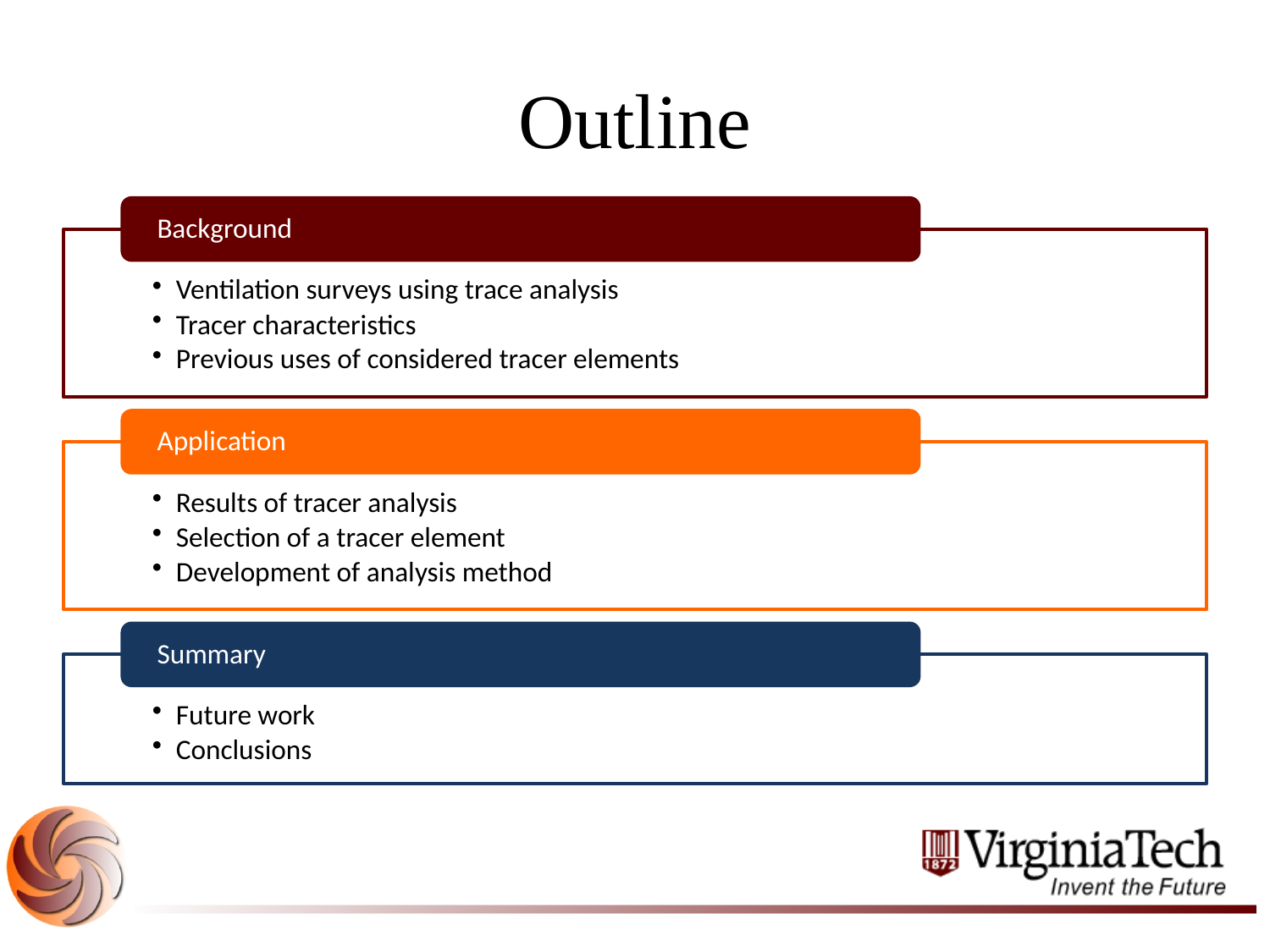

# Outline
Ventilation surveys using trace analysis
Tracer characteristics
Previous uses of considered tracer elements
Background
Results of tracer analysis
Selection of a tracer element
Development of analysis method
Application
Future work
Conclusions
Summary